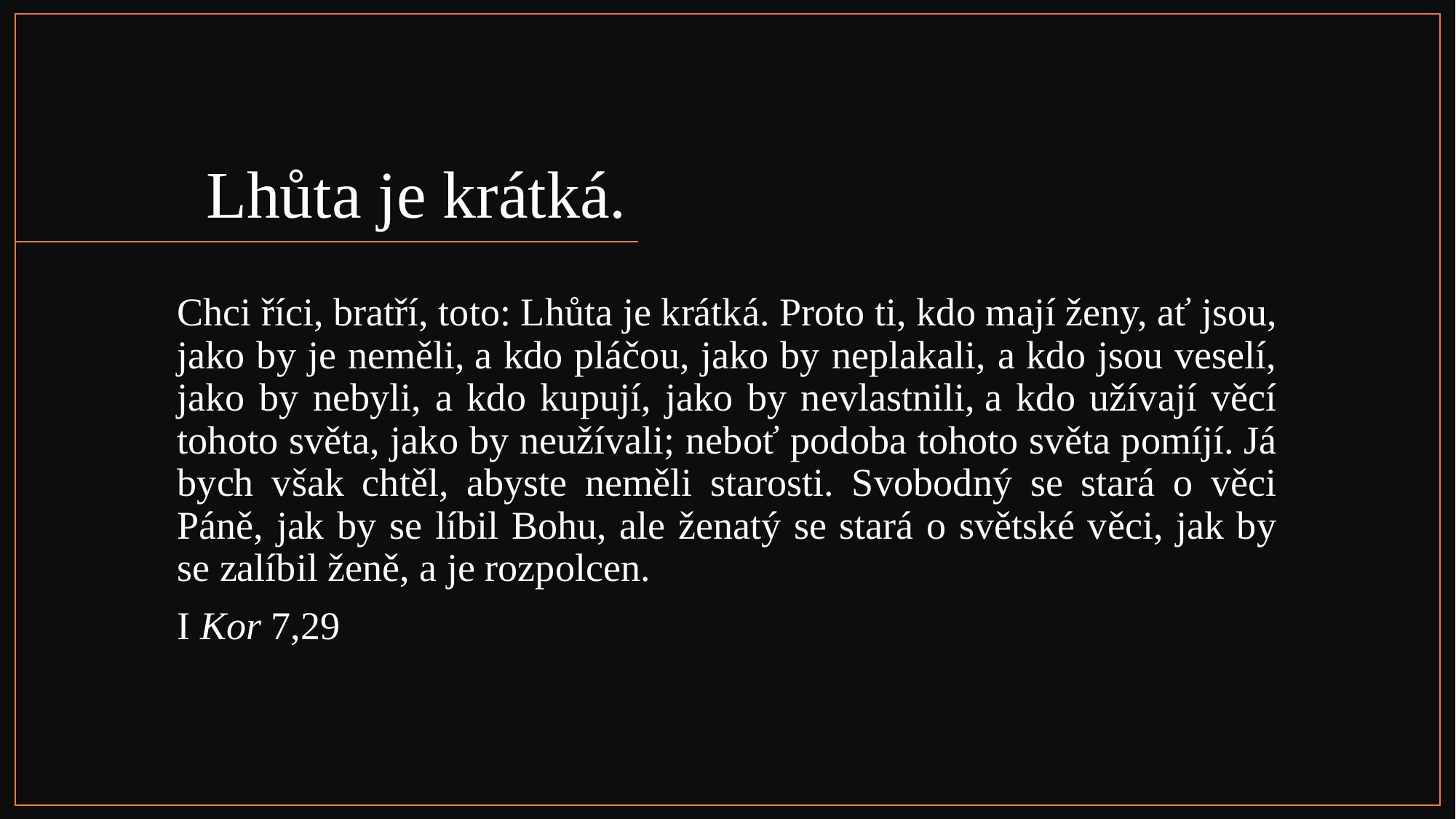

# Lhůta je krátká.
Chci říci, bratří, toto: Lhůta je krátká. Proto ti, kdo mají ženy, ať jsou, jako by je neměli, a kdo pláčou, jako by neplakali, a kdo jsou veselí, jako by nebyli, a kdo kupují, jako by nevlastnili, a kdo užívají věcí tohoto světa, jako by neužívali; neboť podoba tohoto světa pomíjí. Já bych však chtěl, abyste neměli starosti. Svobodný se stará o věci Páně, jak by se líbil Bohu, ale ženatý se stará o světské věci, jak by se zalíbil ženě, a je rozpolcen.
I Kor 7,29